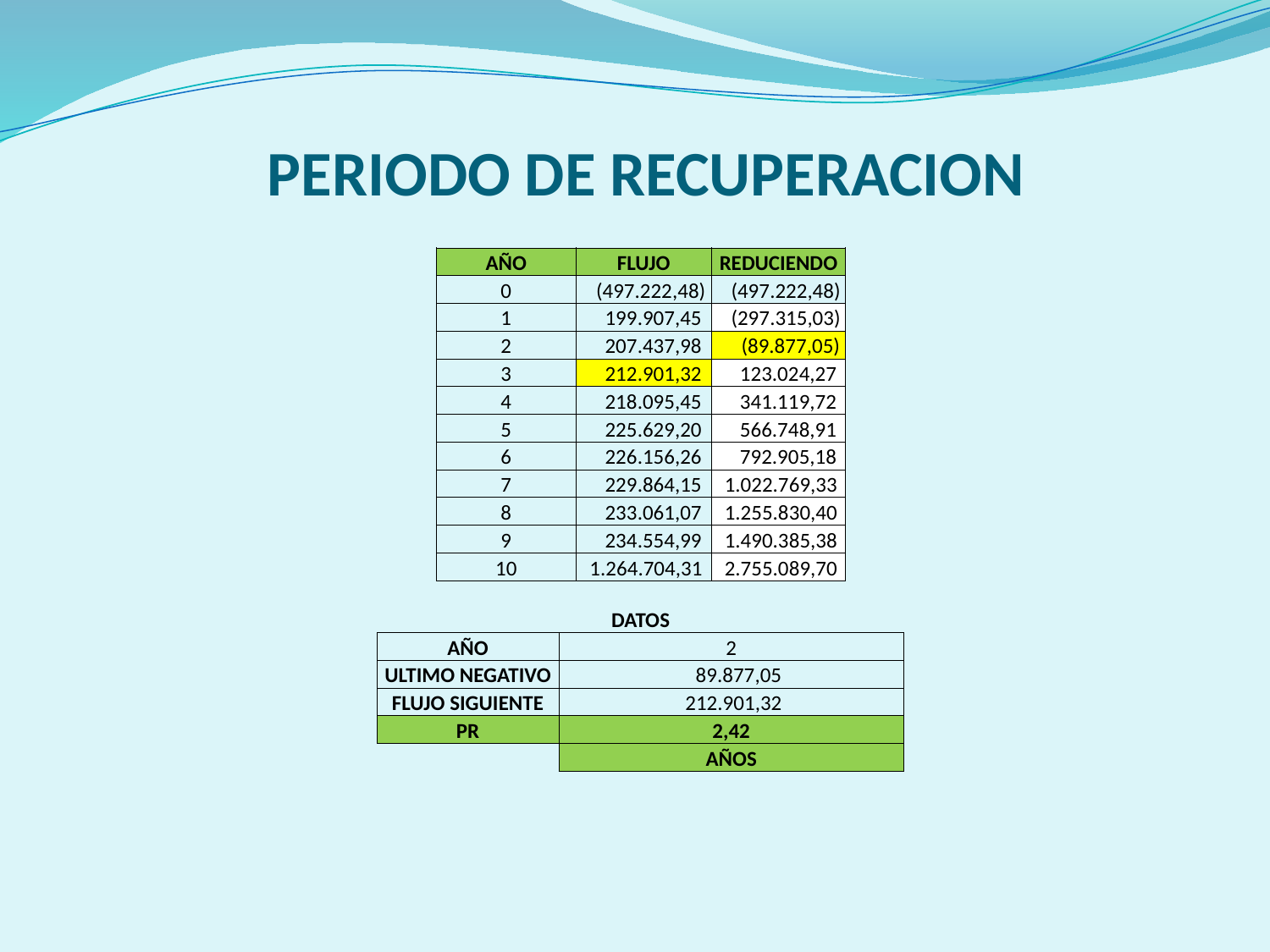

# PERIODO DE RECUPERACION
| AÑO | FLUJO | REDUCIENDO |
| --- | --- | --- |
| 0 | (497.222,48) | (497.222,48) |
| 1 | 199.907,45 | (297.315,03) |
| 2 | 207.437,98 | (89.877,05) |
| 3 | 212.901,32 | 123.024,27 |
| 4 | 218.095,45 | 341.119,72 |
| 5 | 225.629,20 | 566.748,91 |
| 6 | 226.156,26 | 792.905,18 |
| 7 | 229.864,15 | 1.022.769,33 |
| 8 | 233.061,07 | 1.255.830,40 |
| 9 | 234.554,99 | 1.490.385,38 |
| 10 | 1.264.704,31 | 2.755.089,70 |
| DATOS |  |
| --- | --- |
| AÑO | 2 |
| ULTIMO NEGATIVO | 89.877,05 |
| FLUJO SIGUIENTE | 212.901,32 |
| PR | 2,42 |
|  | AÑOS |